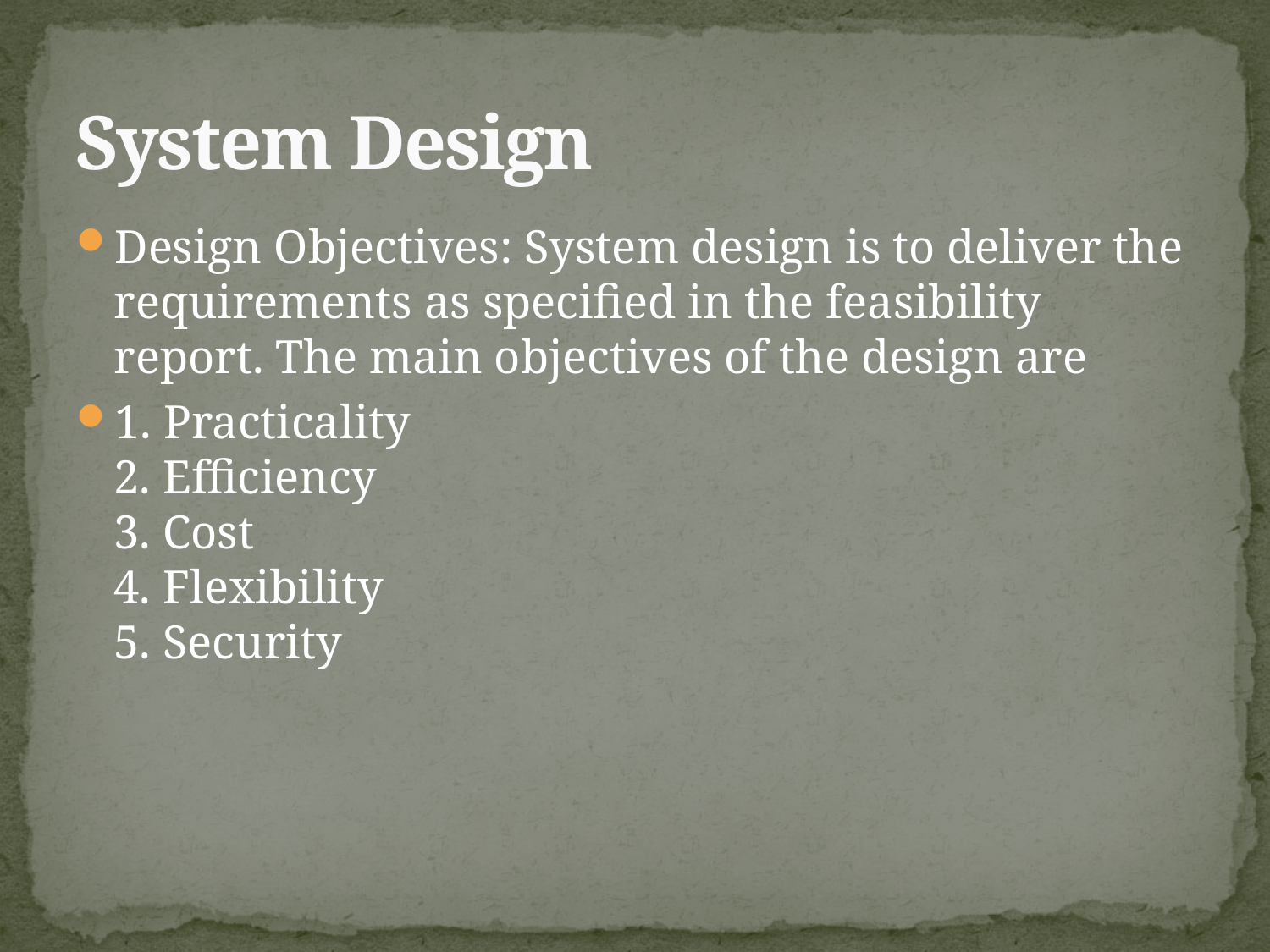

# System Design
Design Objectives: System design is to deliver the requirements as specified in the feasibility report. The main objectives of the design are
1. Practicality
2. Efficiency
3. Cost
4. Flexibility
5. Security